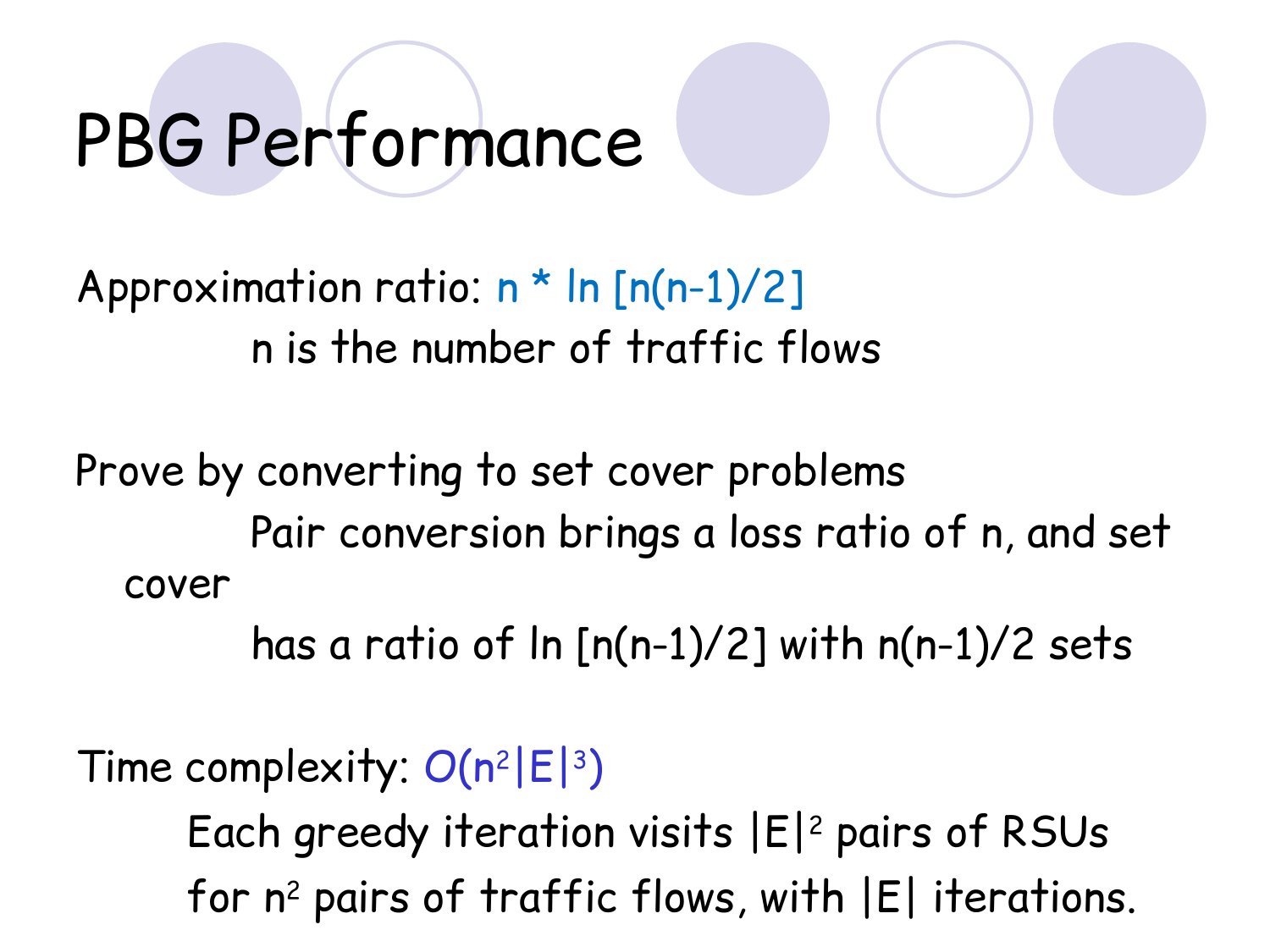

# PBG Performance
Approximation ratio: n * ln [n(n-1)/2]
		n is the number of traffic flows

Prove by converting to set cover problems
		Pair conversion brings a loss ratio of n, and set cover
		has a ratio of ln [n(n-1)/2] with n(n-1)/2 sets

Time complexity: O(n2|E|3)
	Each greedy iteration visits |E|2 pairs of RSUs
	for n2 pairs of traffic flows, with |E| iterations.